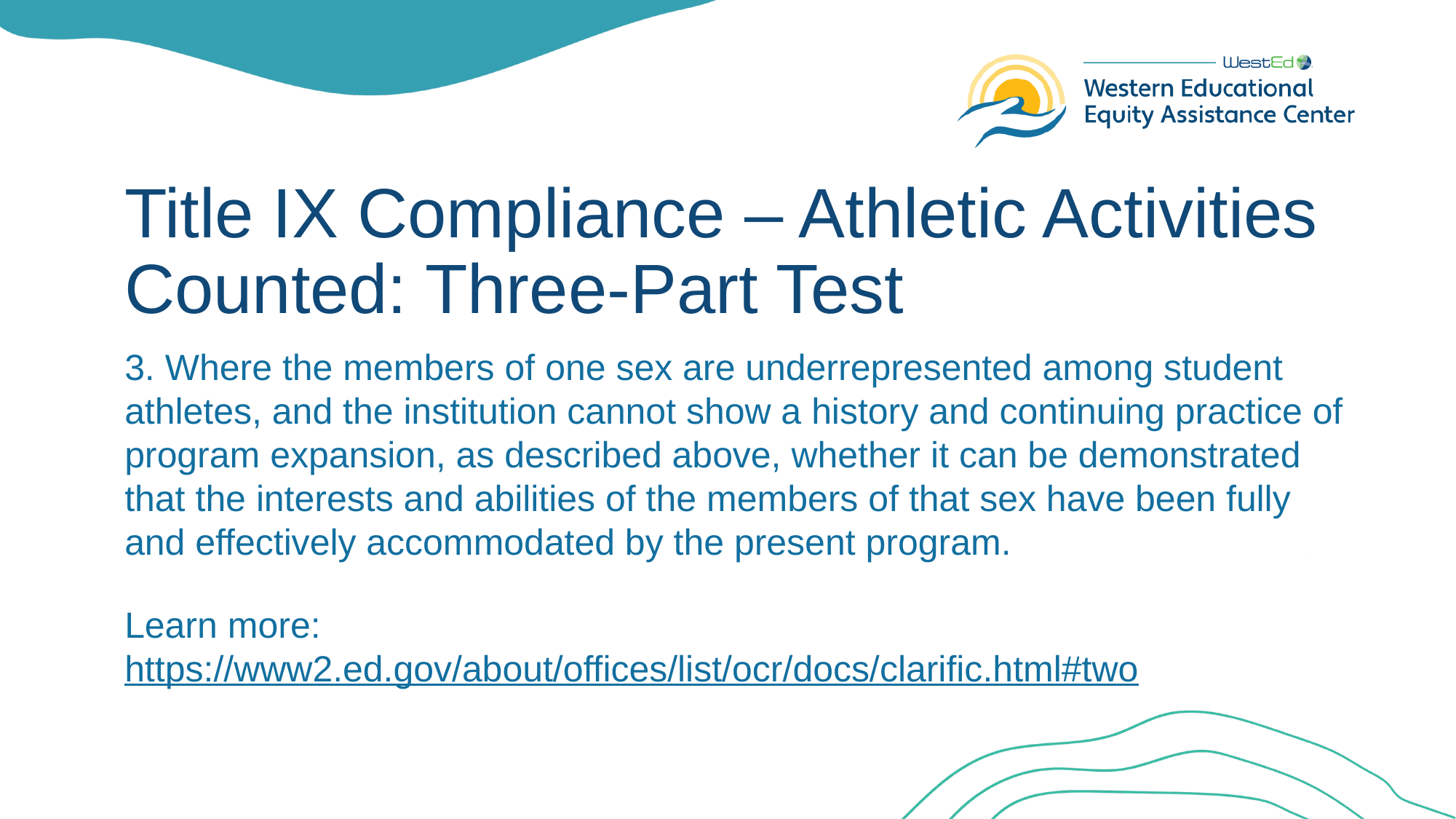

# Title IX Compliance – Athletic Activities Counted: Three-Part Test
3. Where the members of one sex are underrepresented among student athletes, and the institution cannot show a history and continuing practice of program expansion, as described above, whether it can be demonstrated that the interests and abilities of the members of that sex have been fully and effectively accommodated by the present program.
Learn more: https://www2.ed.gov/about/offices/list/ocr/docs/clarific.html#two